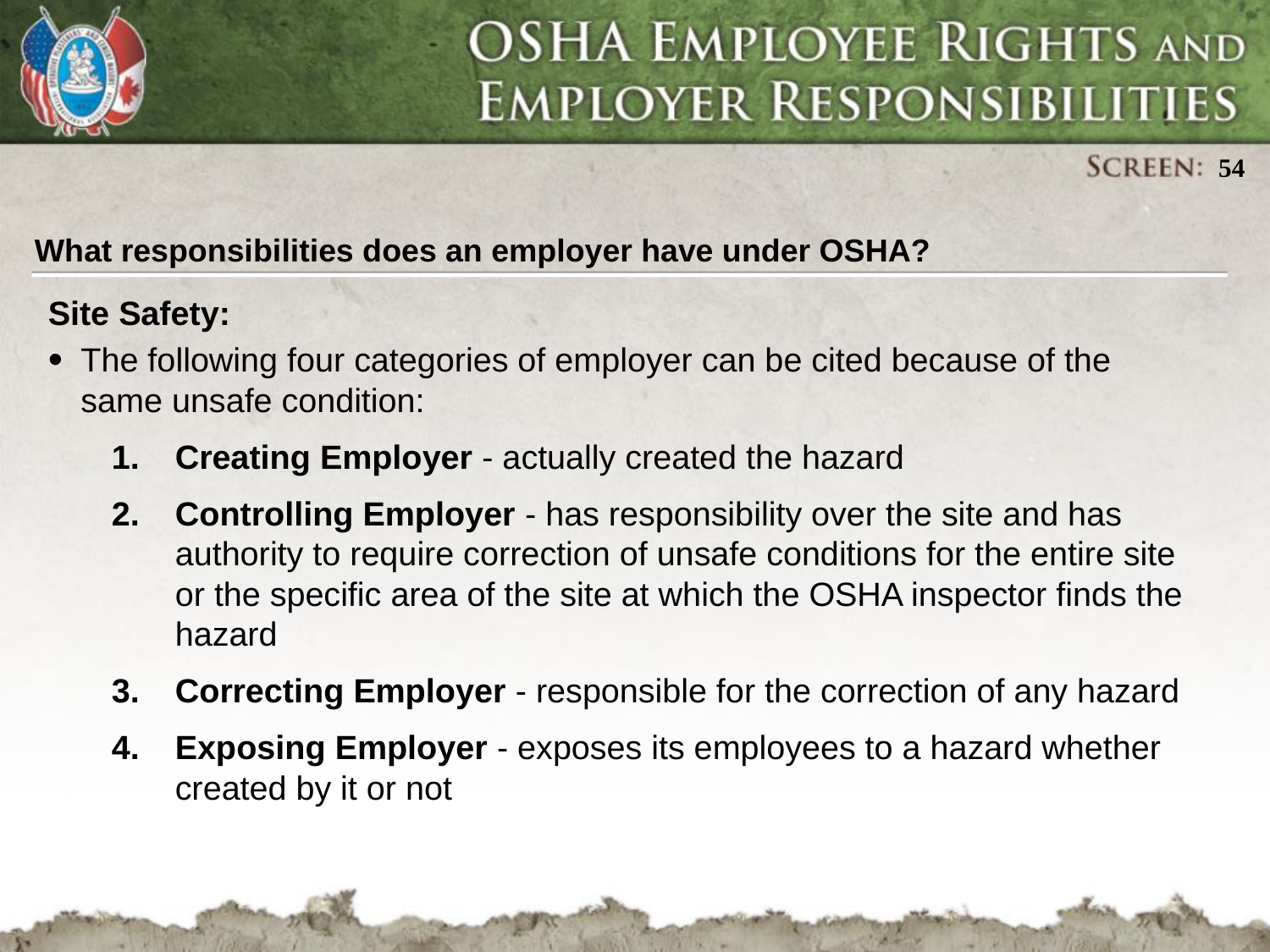

What responsibilities does an employer have under OSHA?
Site Safety:
The following four categories of employer can be cited because of the same unsafe condition:

Creating Employer - actually created the hazard

Controlling Employer - has responsibility over the site and has authority to require correction of unsafe conditions for the entire site or the specific area of the site at which the OSHA inspector finds the hazard

Correcting Employer - responsible for the correction of any hazard

Exposing Employer - exposes its employees to a hazard whether created by it or not